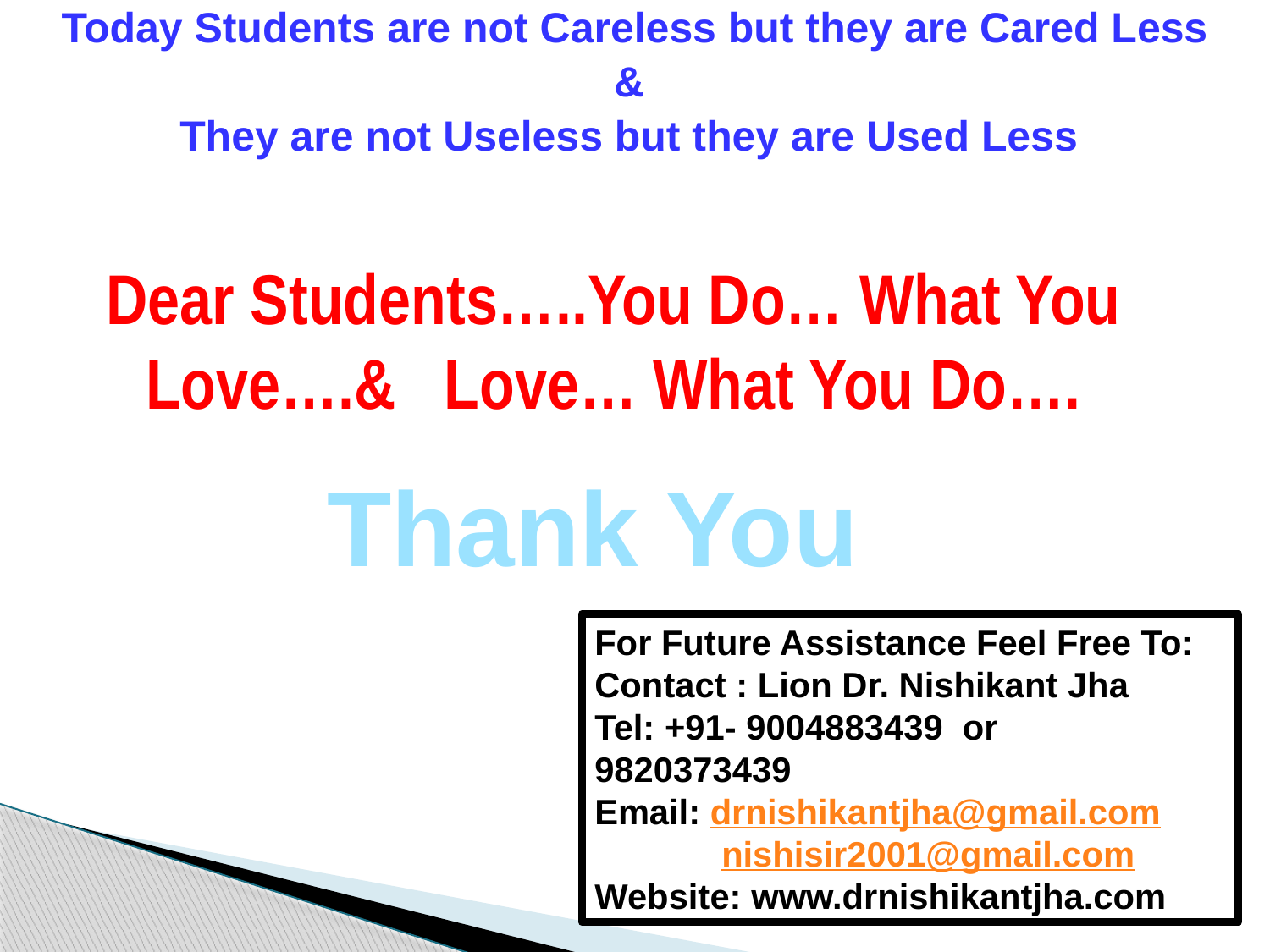

Today Students are not Careless but they are Cared Less
&
They are not Useless but they are Used Less
Dear Students…..You Do… What You Love….&   Love… What You Do….
Thank You
For Future Assistance Feel Free To:
Contact : Lion Dr. Nishikant Jha
Tel: +91- 9004883439  or          	     9820373439
Email: drnishikantjha@gmail.com
	nishisir2001@gmail.com
Website: www.drnishikantjha.com